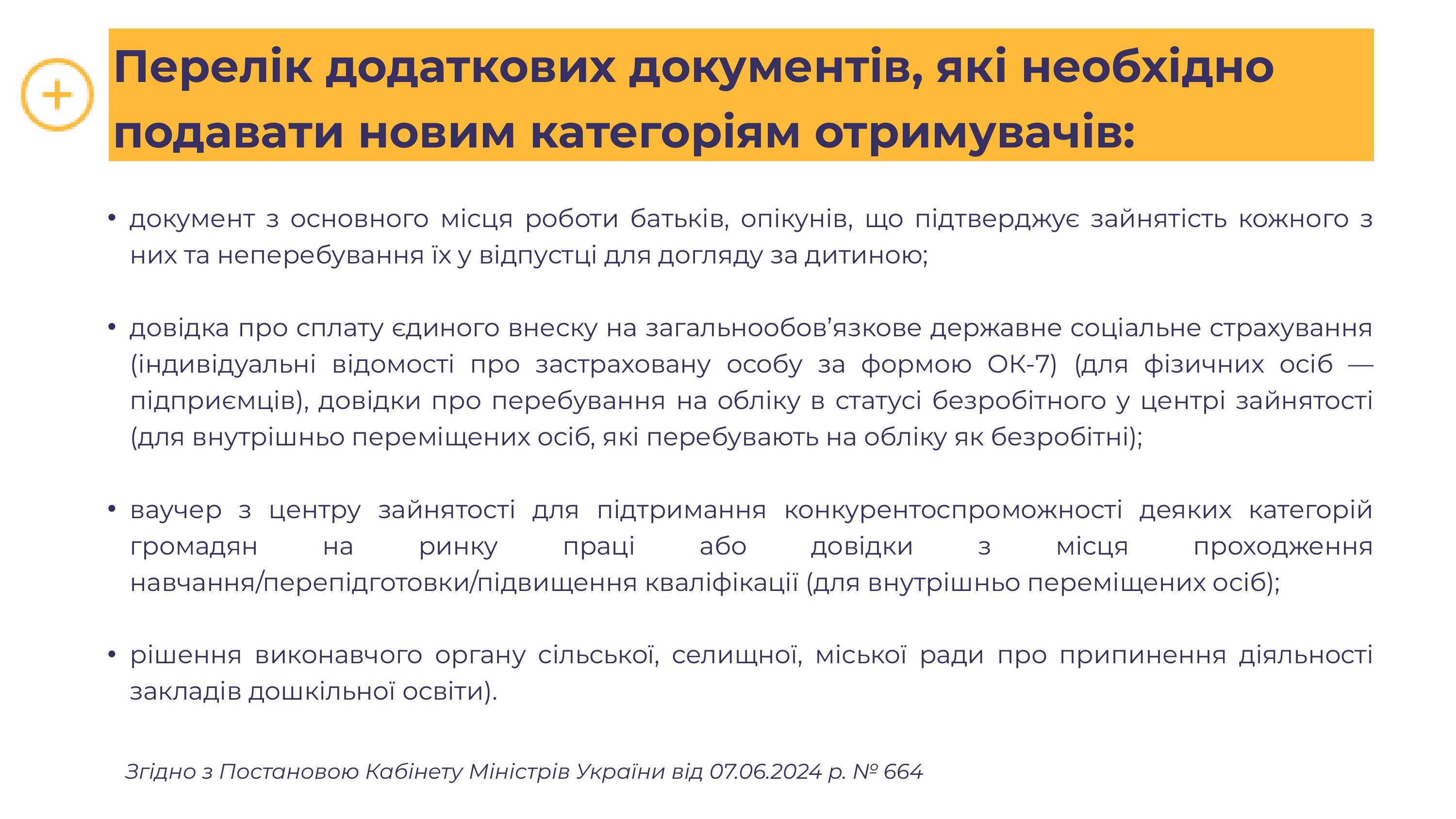

Перелік додаткових документів, які необхідно подавати новим категоріям отримувачів:

документ з основного місця роботи батьків, опікунів, що підтверджує зайнятість кожного з них та неперебування їх у відпустці для догляду за дитиною;

довідка про сплату єдиного внеску на загальнообов’язкове державне соціальне страхування (індивідуальні відомості про застраховану особу за формою ОК-7) (для фізичних осіб — підприємців), довідки про перебування на обліку в статусі безробітного у центрі зайнятості (для внутрішньо переміщених осіб, які перебувають на обліку як безробітні);

ваучер з центру зайнятості для підтримання конкурентоспроможності деяких категорій громадян на ринку праці або довідки з місця проходження навчання/перепідготовки/підвищення кваліфікації (для внутрішньо переміщених осіб);

рішення виконавчого органу сільської, селищної, міської ради про припинення діяльності закладів дошкільної освіти).

Згідно з Постановою Кабінету Міністрів України від 07.06.2024 р. № 664